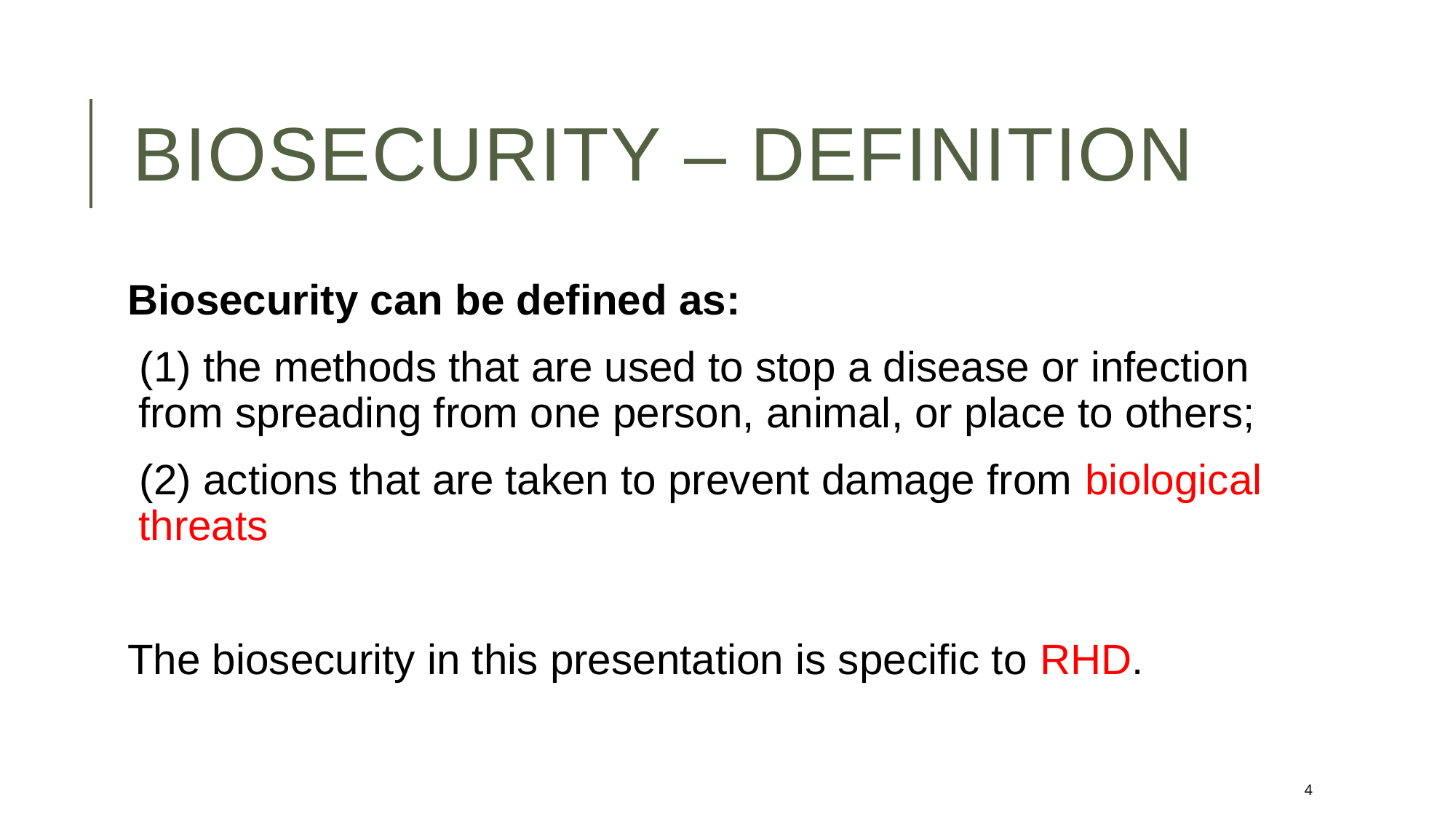

# Biosecurity – Definition
Biosecurity can be defined as:
(1) the methods that are used to stop a disease or infection from spreading from one person, animal, or place to others;
(2) actions that are taken to prevent damage from biological threats

The biosecurity in this presentation is specific to RHD.
4